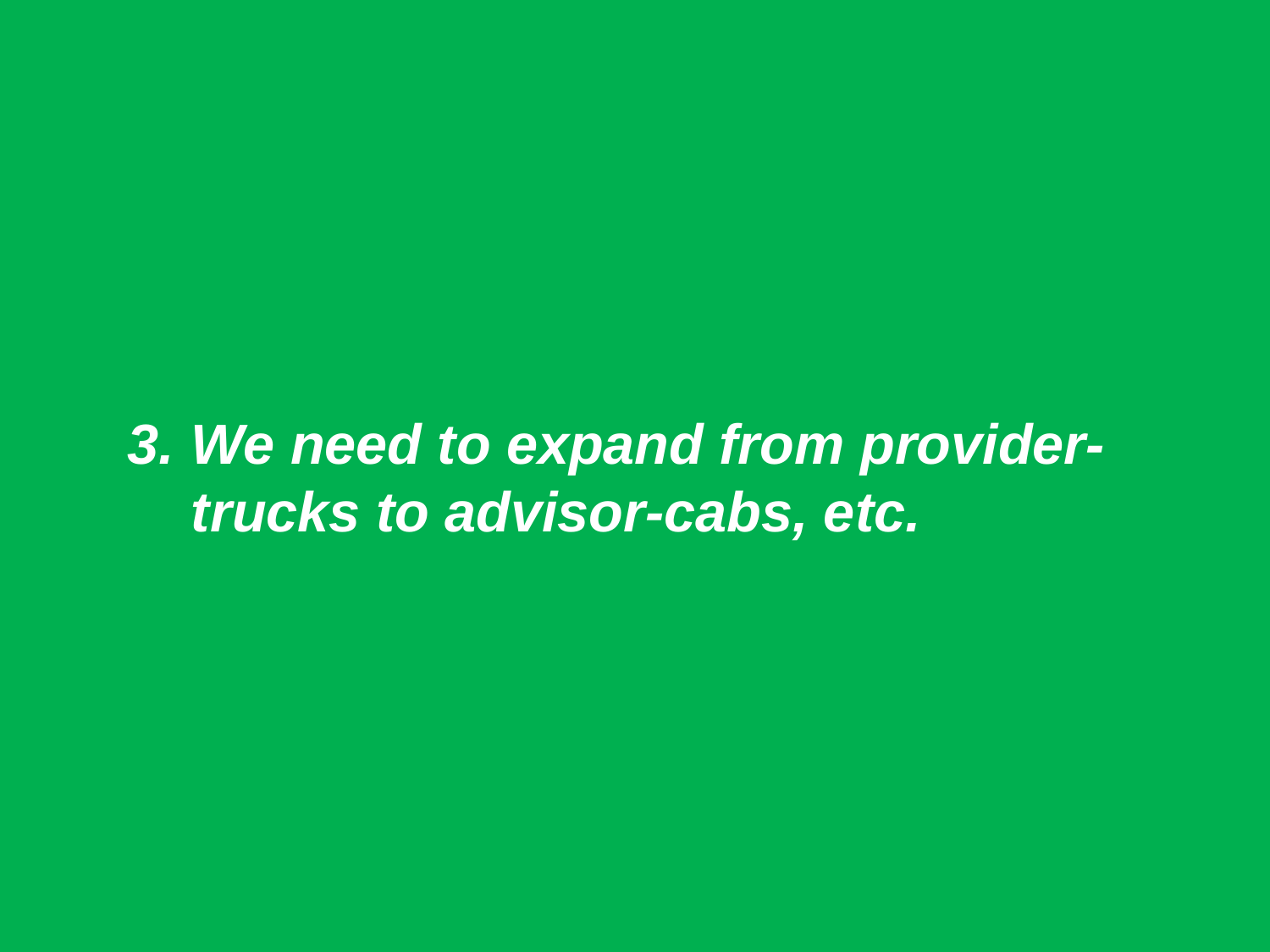

# 3.	We need to expand from provider-trucks to advisor-cabs, etc.